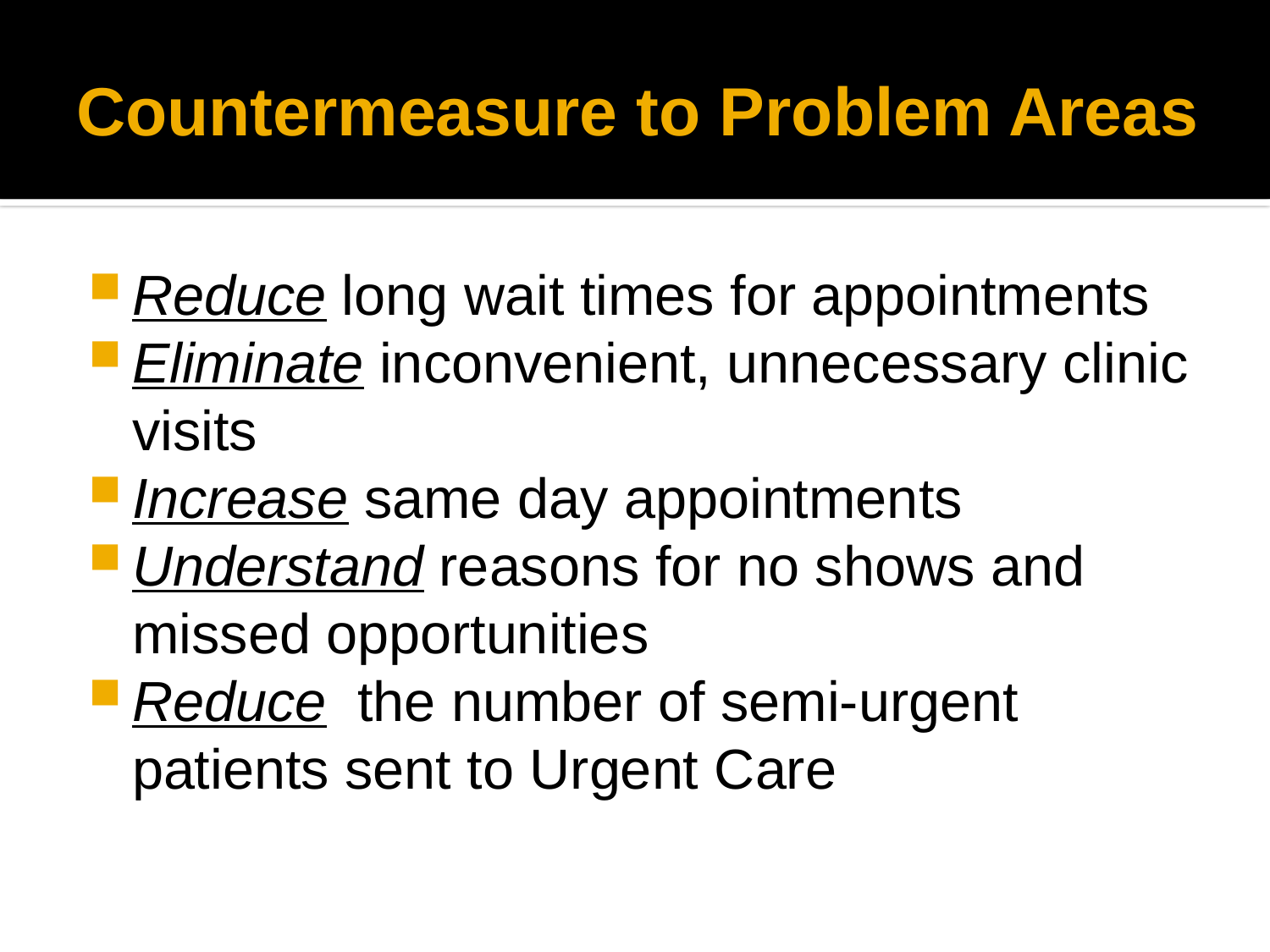

# Countermeasure to Problem Areas
Reduce long wait times for appointments
Eliminate inconvenient, unnecessary clinic visits
Increase same day appointments
Understand reasons for no shows and missed opportunities
Reduce  the number of semi-urgent patients sent to Urgent Care